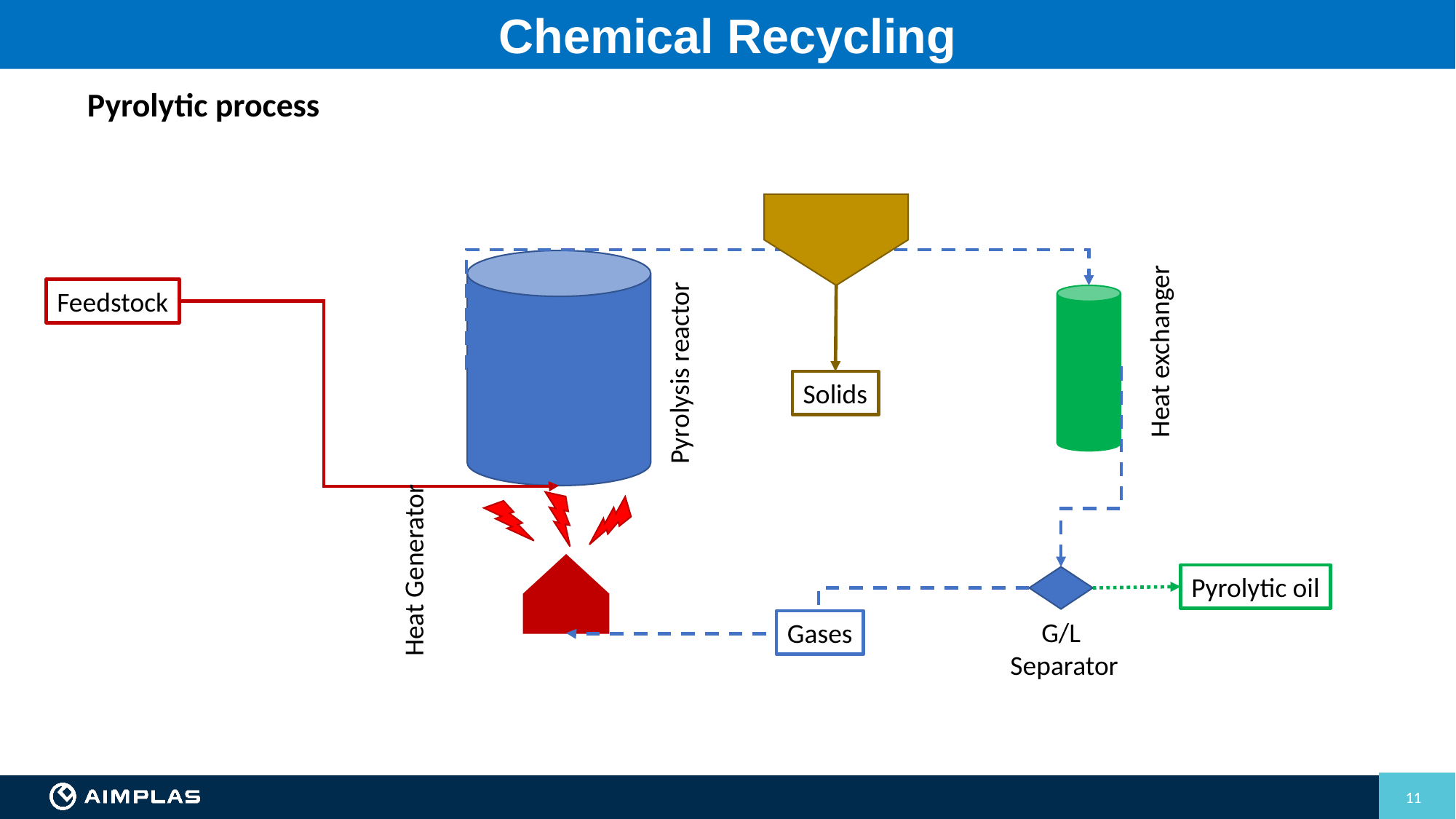

Chemical Recycling
Pyrolytic process

Heat exchanger
Feedstock
Pyrolysis reactor

Solids
Heat Generator

Pyrolytic oil

G/L
Separator
Gases